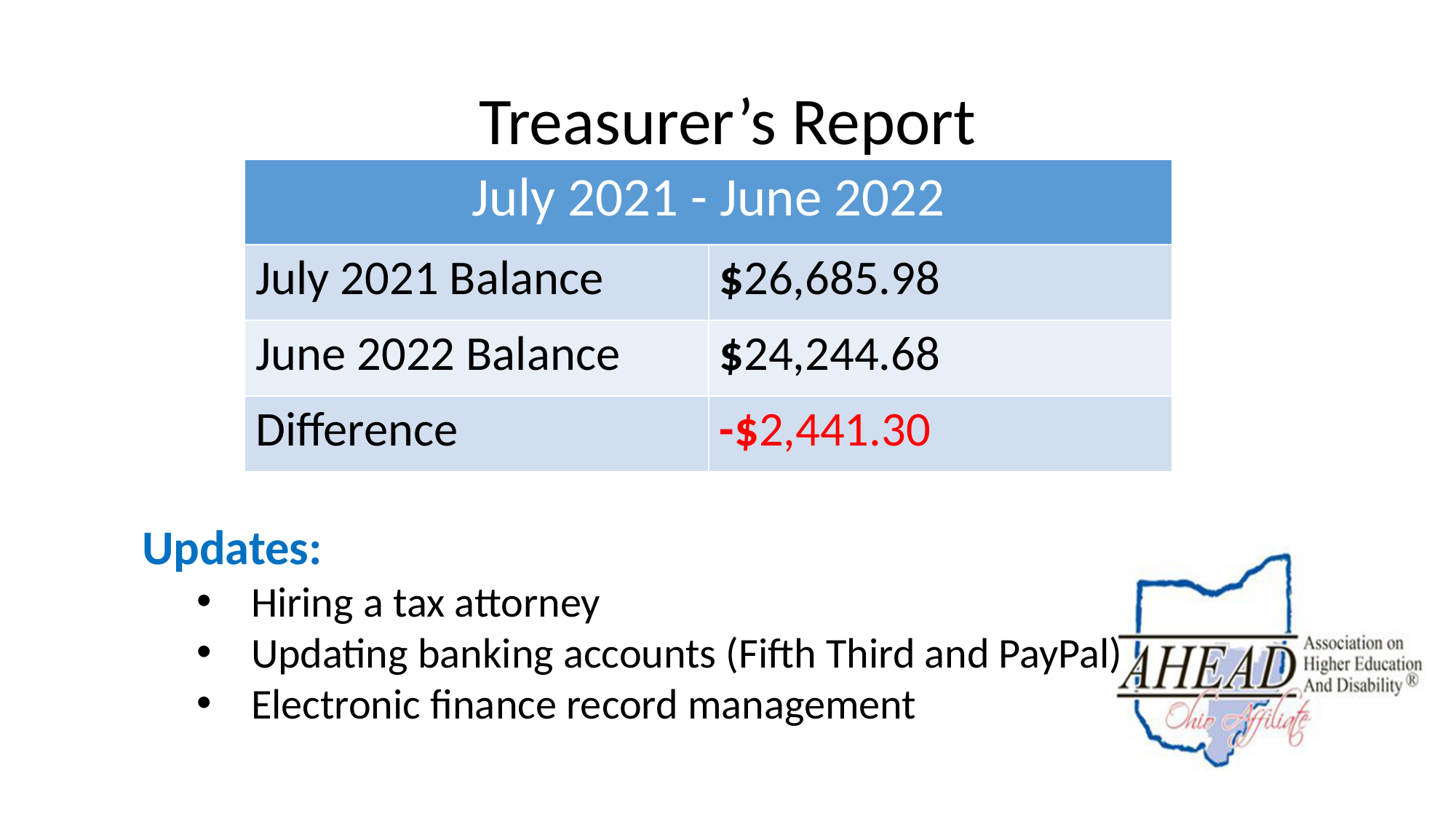

# Treasurer’s Report
| July 2021 - June 2022 |  |
| --- | --- |
| July 2021 Balance | $26,685.98 |
| June 2022 Balance | $24,244.68 |
| Difference | -$2,441.30 |

Updates:
Hiring a tax attorney
Updating banking accounts (Fifth Third and PayPal)
Electronic finance record management